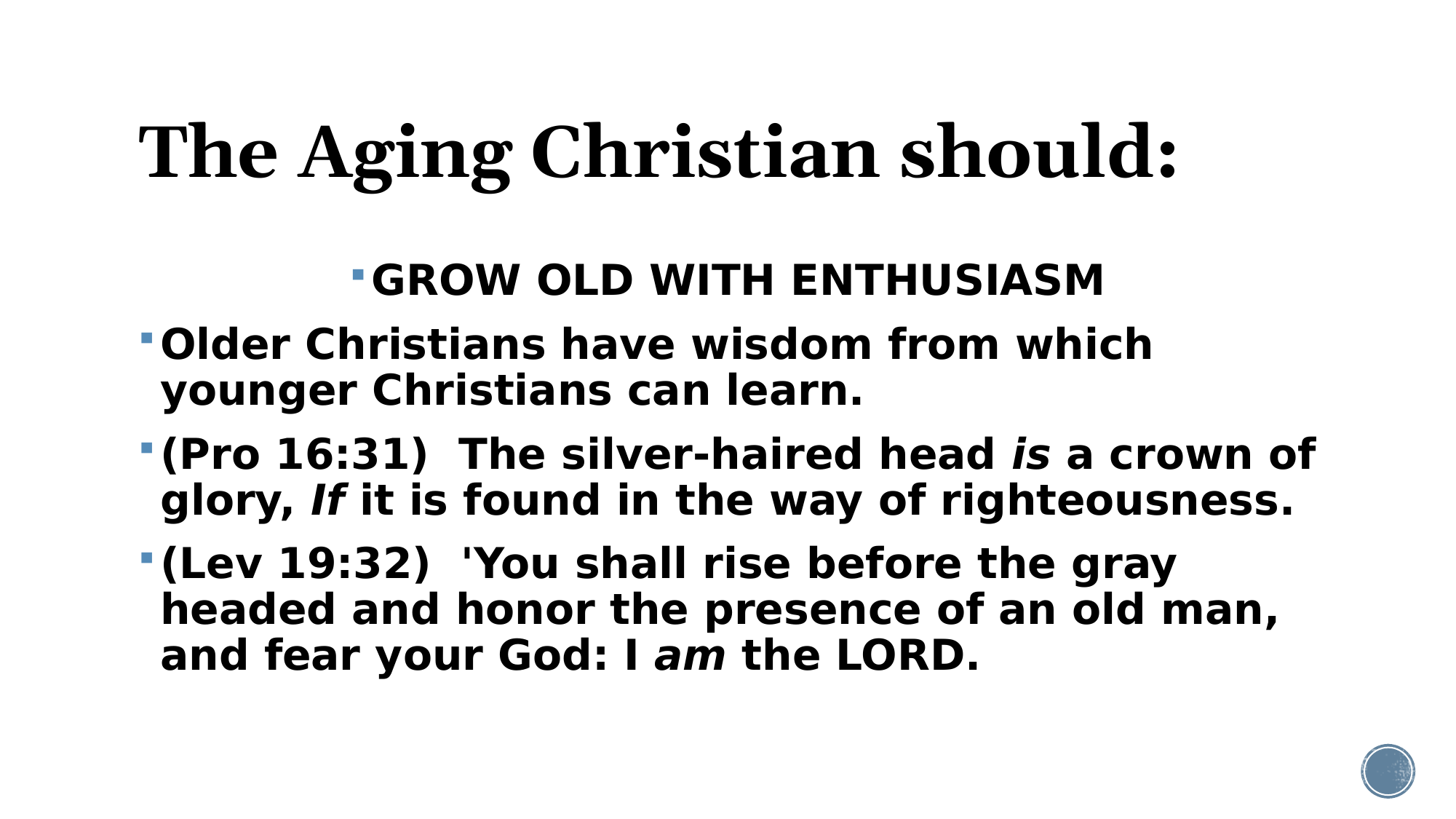

# The Aging Christian should:
GROW OLD WITH ENTHUSIASM
Older Christians have wisdom from which younger Christians can learn.
(Pro 16:31)  The silver-haired head is a crown of glory, If it is found in the way of righteousness.
(Lev 19:32)  'You shall rise before the gray headed and honor the presence of an old man, and fear your God: I am the LORD.